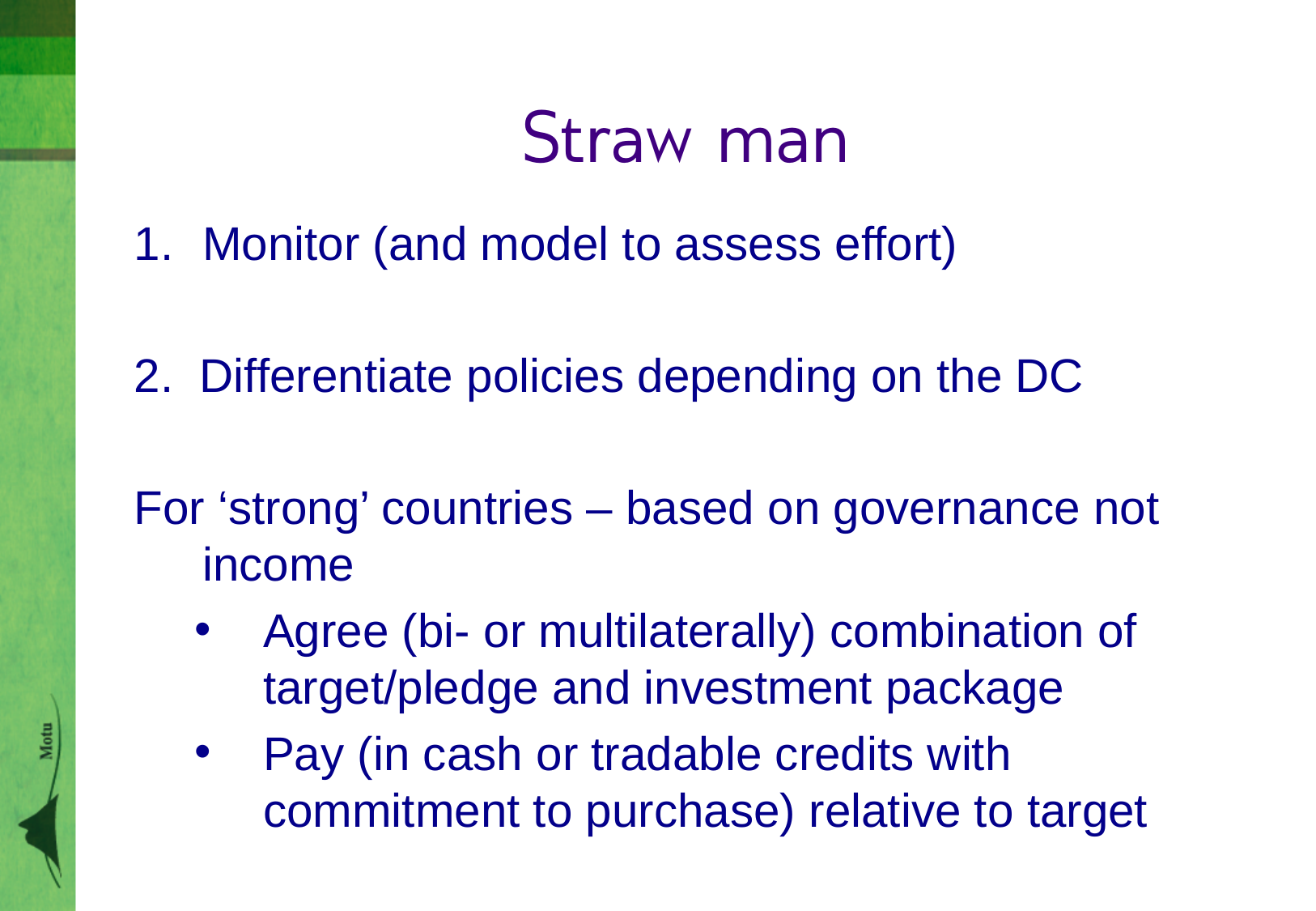

Straw man
Monitor (and model to assess effort)

2.  Differentiate policies depending on the DC

For ‘strong’ countries – based on governance not income
Agree (bi- or multilaterally) combination of target/pledge and investment package
Pay (in cash or tradable credits with commitment to purchase) relative to target